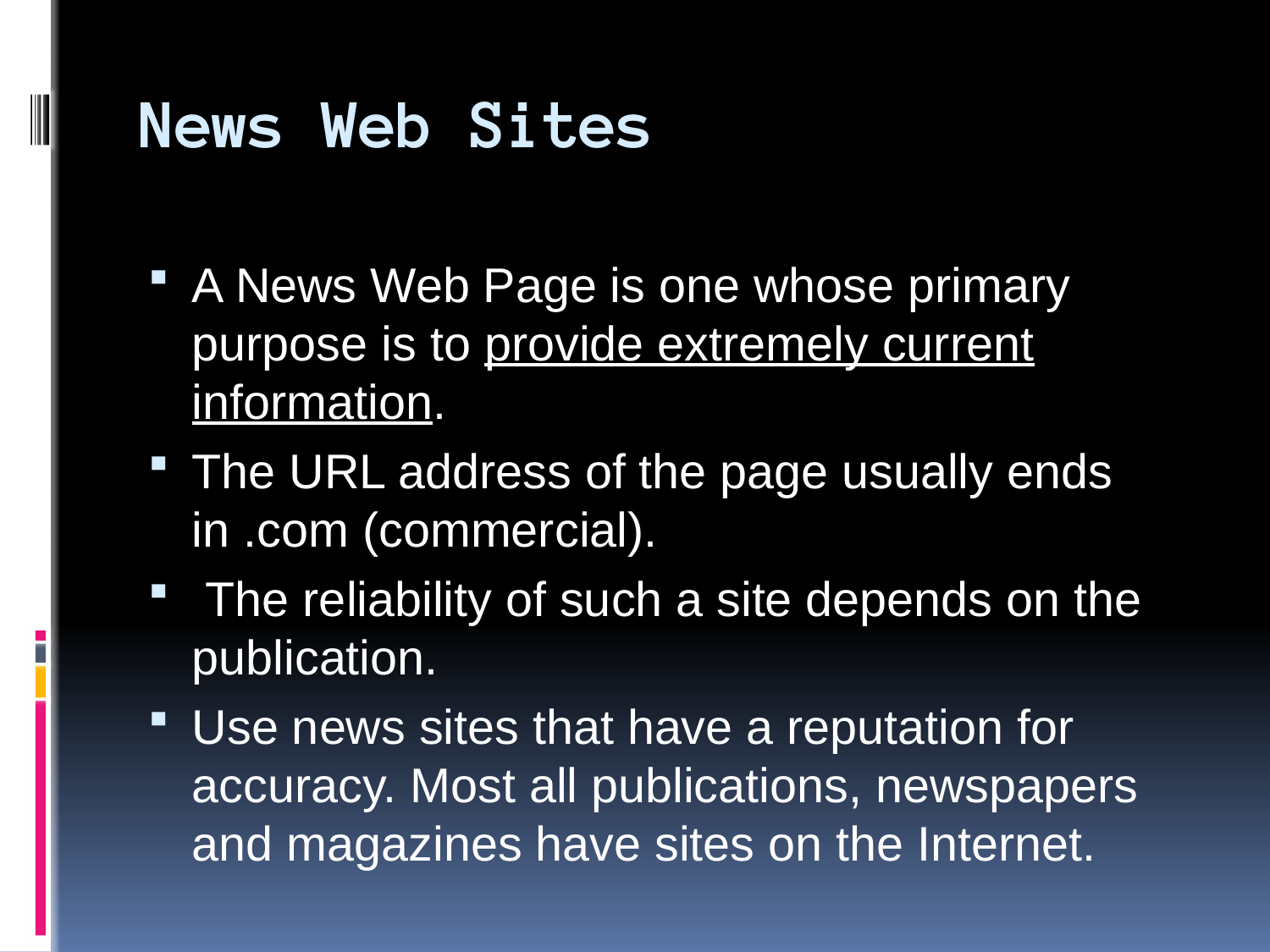

# News Web Sites
A News Web Page is one whose primary purpose is to provide extremely current information.
The URL address of the page usually ends in .com (commercial).
 The reliability of such a site depends on the publication.
Use news sites that have a reputation for accuracy. Most all publications, newspapers and magazines have sites on the Internet.